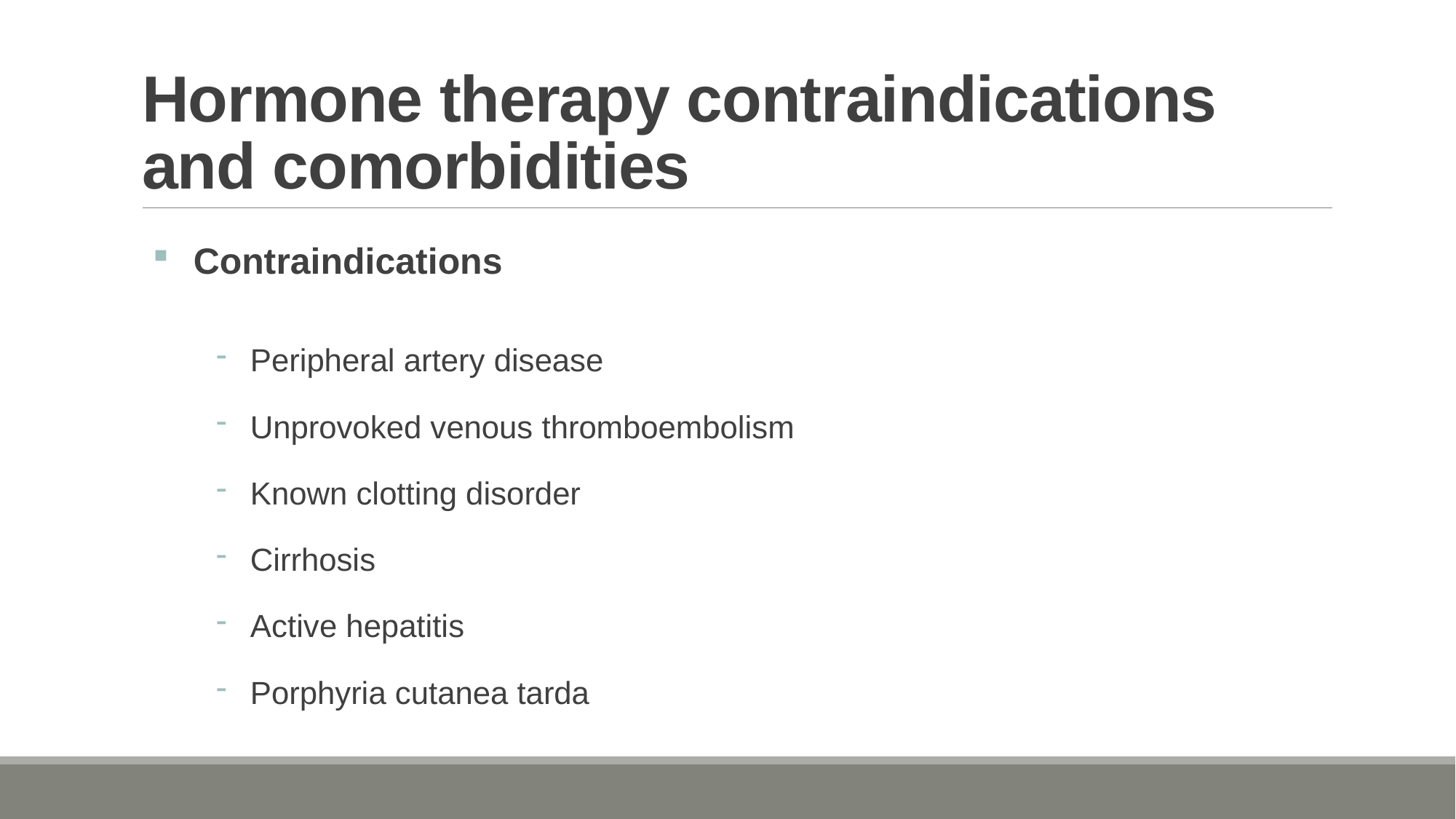

# Hormone therapy contraindications and comorbidities
Contraindications

Peripheral artery disease
Unprovoked venous thromboembolism
Known clotting disorder
Cirrhosis
Active hepatitis
Porphyria cutanea tarda